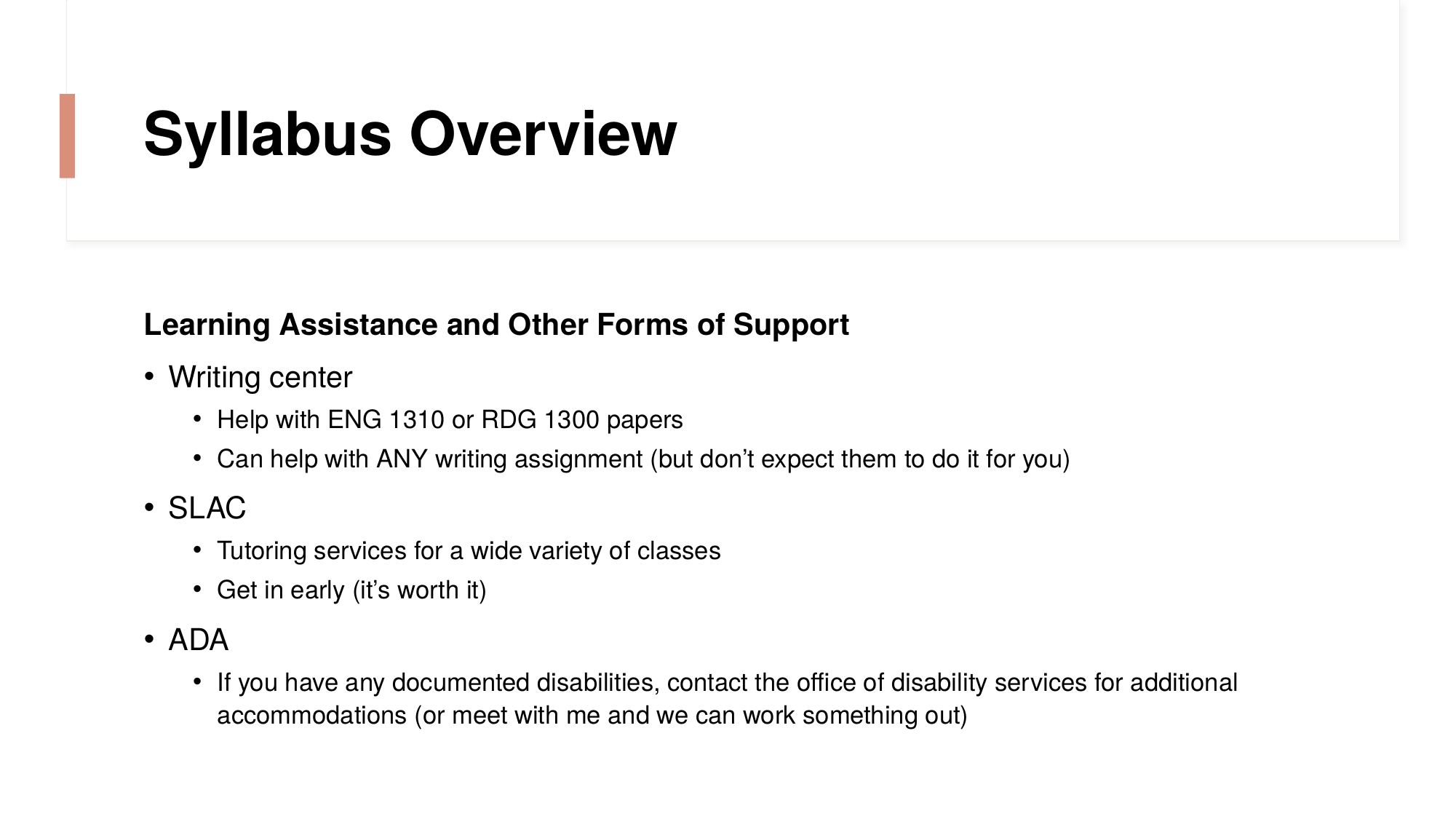

# Syllabus Overview
Learning Assistance and Other Forms of Support
Writing center
Help with ENG 1310 or RDG 1300 papers
Can help with ANY writing assignment (but don’t expect them to do it for you)
SLAC
Tutoring services for a wide variety of classes
Get in early (it’s worth it)
ADA
If you have any documented disabilities, contact the office of disability services for additional accommodations (or meet with me and we can work something out)